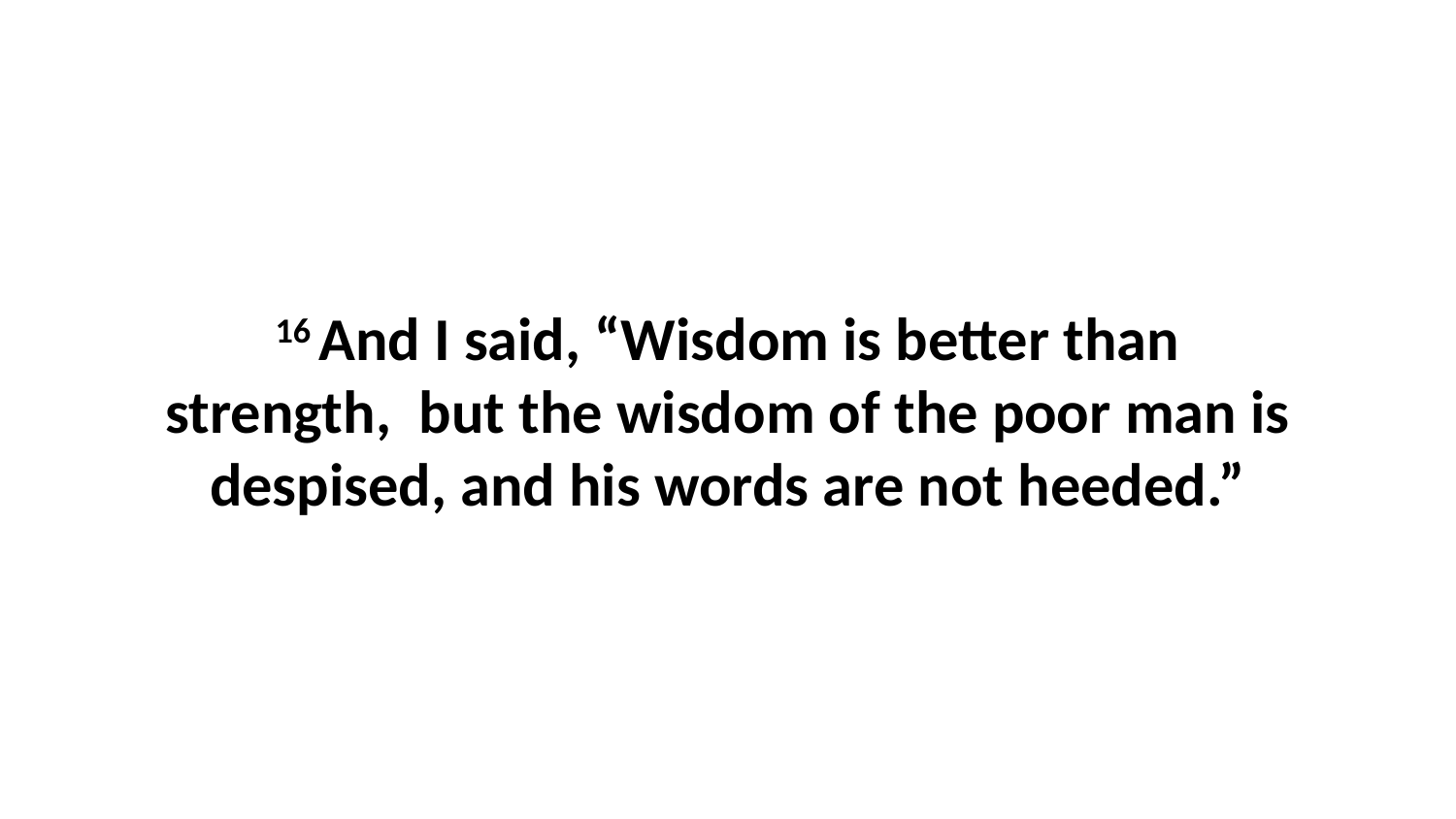

16 And I said, “Wisdom is better than strength,  but the wisdom of the poor man is despised, and his words are not heeded.”